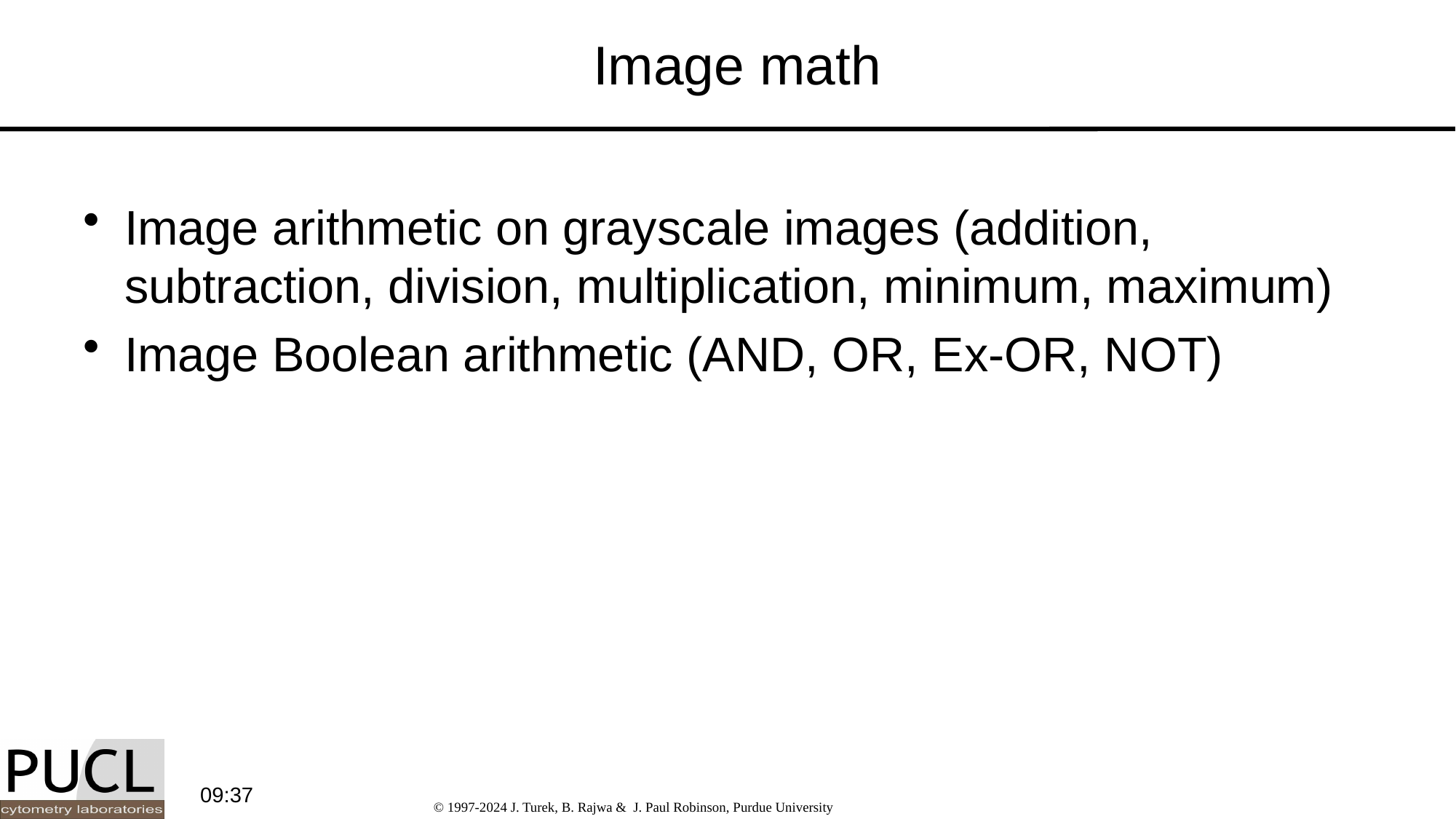

# Image math

Image arithmetic on grayscale images (addition, subtraction, division, multiplication, minimum, maximum)
Image Boolean arithmetic (AND, OR, Ex-OR, NOT)

09:37